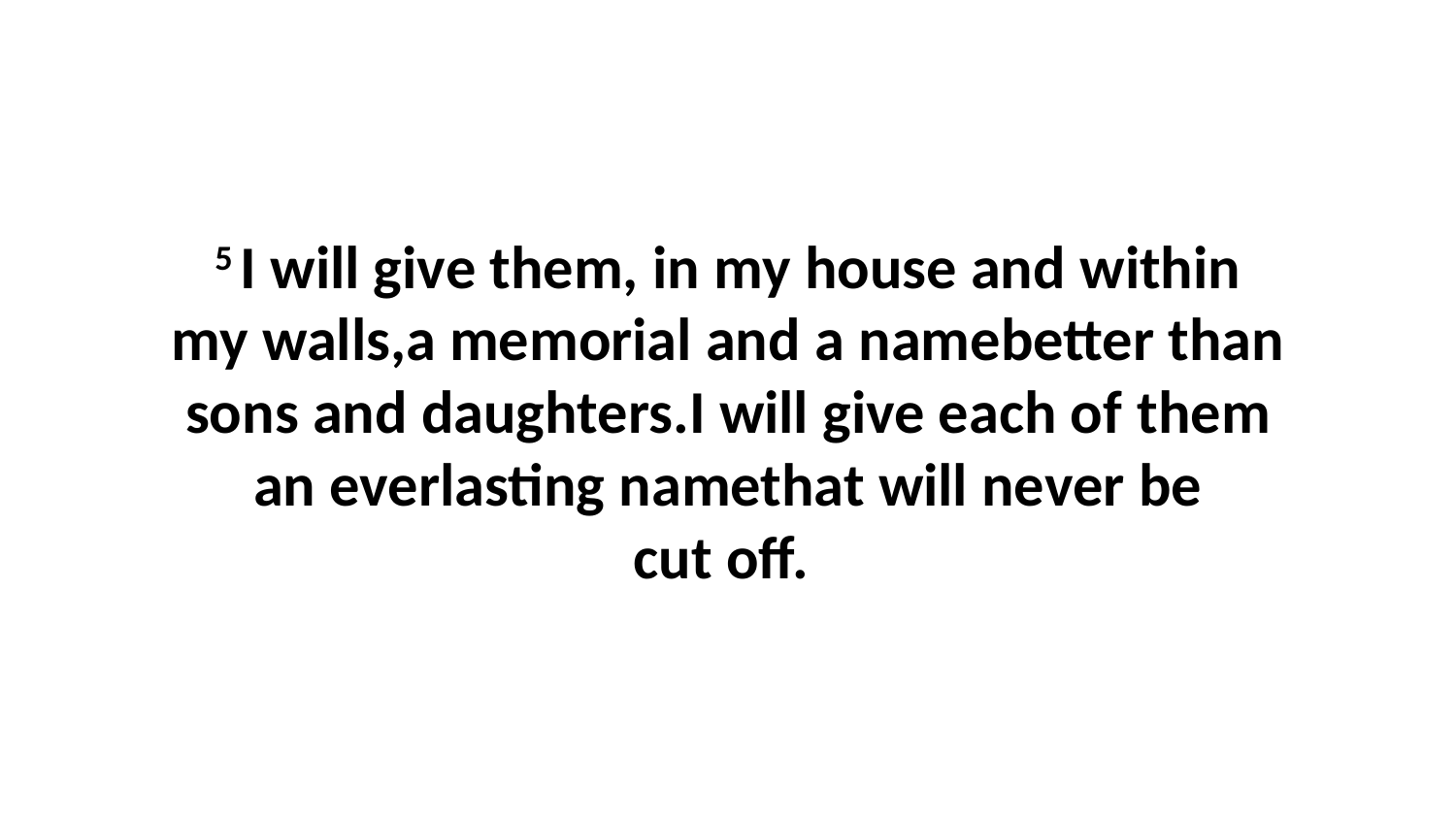

5 I will give them, in my house and within my walls,a memorial and a namebetter than sons and daughters.I will give each of them an everlasting namethat will never be cut off.